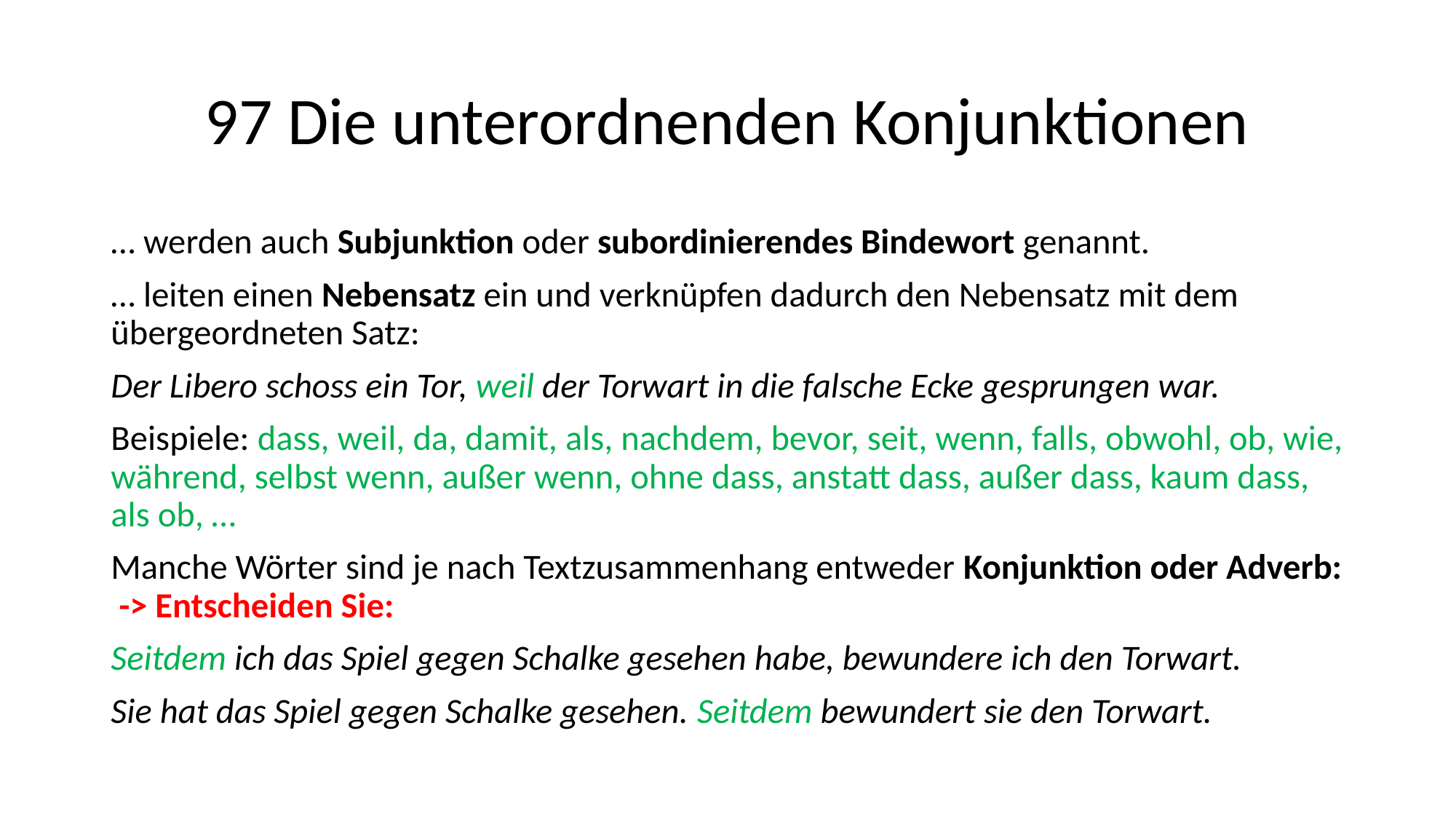

# 97 Die unterordnenden Konjunktionen
… werden auch Subjunktion oder subordinierendes Bindewort genannt.
… leiten einen Nebensatz ein und verknüpfen dadurch den Nebensatz mit dem übergeordneten Satz:
Der Libero schoss ein Tor, weil der Torwart in die falsche Ecke gesprungen war.
Beispiele: dass, weil, da, damit, als, nachdem, bevor, seit, wenn, falls, obwohl, ob, wie, während, selbst wenn, außer wenn, ohne dass, anstatt dass, außer dass, kaum dass, als ob, …
Manche Wörter sind je nach Textzusammenhang entweder Konjunktion oder Adverb:  -> Entscheiden Sie:
Seitdem ich das Spiel gegen Schalke gesehen habe, bewundere ich den Torwart.
Sie hat das Spiel gegen Schalke gesehen. Seitdem bewundert sie den Torwart.